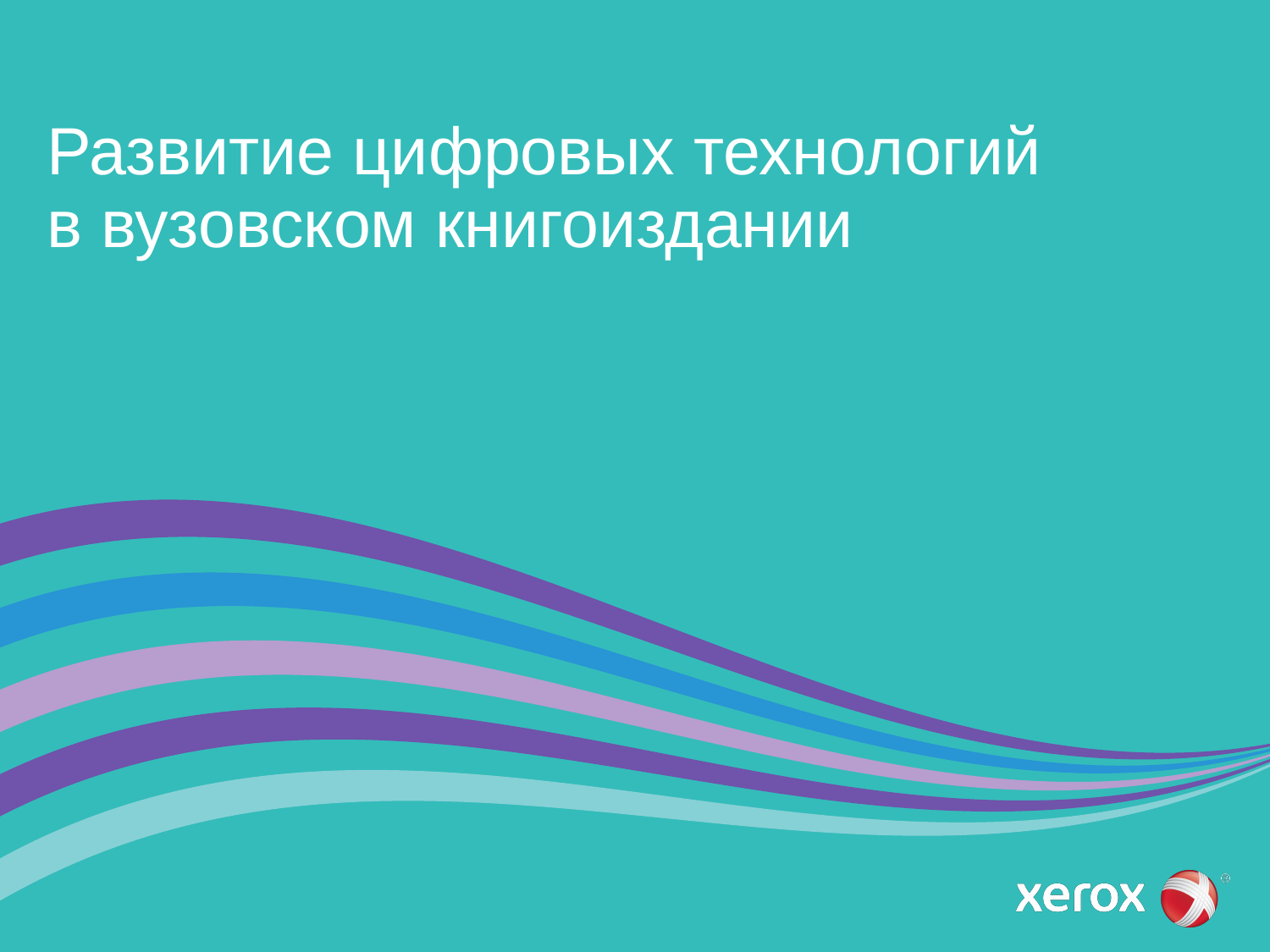

# Развитие цифровых технологий в вузовском книгоиздании